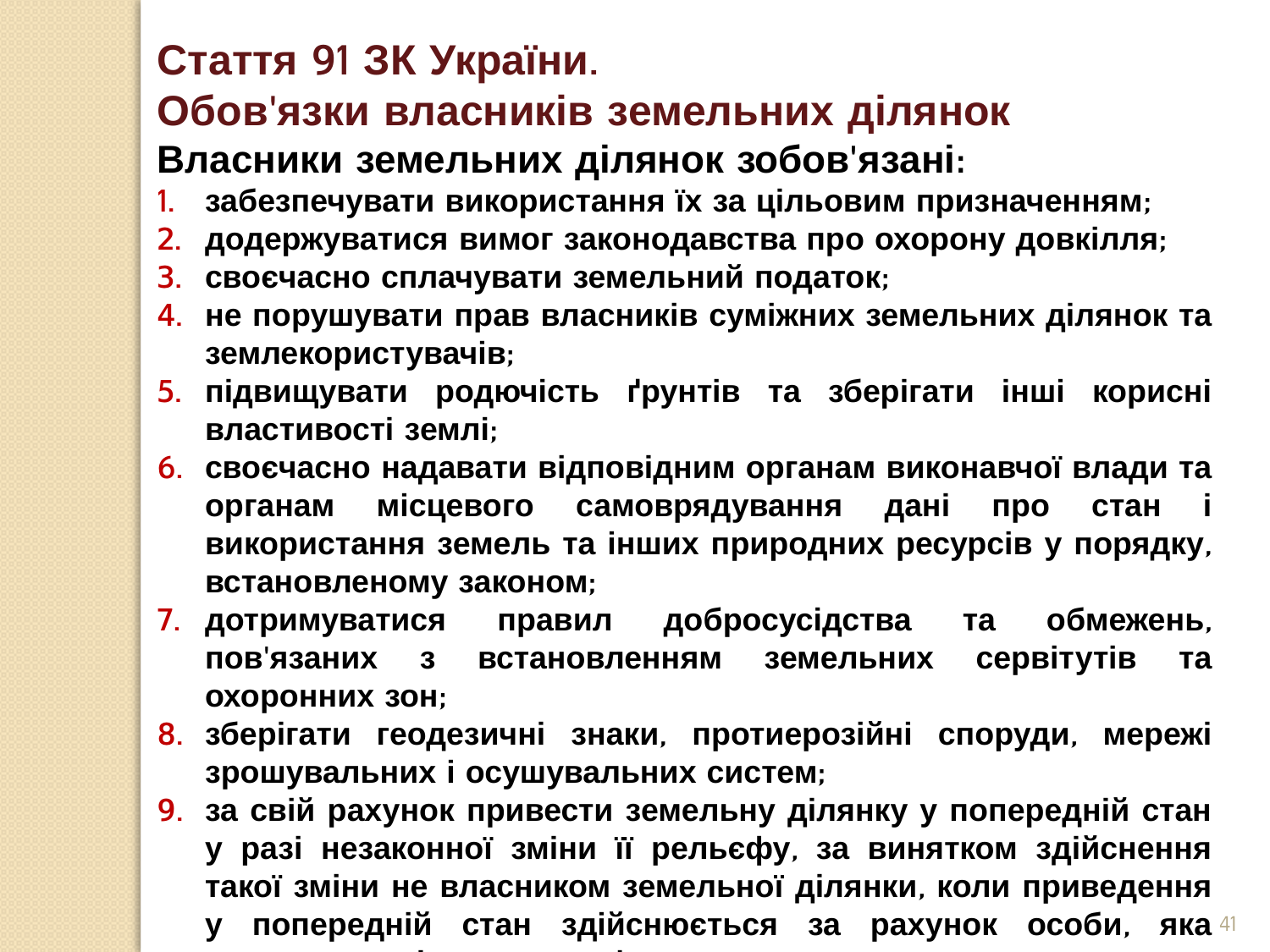

Стаття 91 ЗК України.
Обов'язки власників земельних ділянок
Власники земельних ділянок зобов'язані:
забезпечувати використання їх за цільовим призначенням;
додержуватися вимог законодавства про охорону довкілля;
своєчасно сплачувати земельний податок;
не порушувати прав власників суміжних земельних ділянок та землекористувачів;
підвищувати родючість ґрунтів та зберігати інші корисні властивості землі;
своєчасно надавати відповідним органам виконавчої влади та органам місцевого самоврядування дані про стан і використання земель та інших природних ресурсів у порядку, встановленому законом;
дотримуватися правил добросусідства та обмежень, пов'язаних з встановленням земельних сервітутів та охоронних зон;
зберігати геодезичні знаки, протиерозійні споруди, мережі зрошувальних і осушувальних систем;
за свій рахунок привести земельну ділянку у попередній стан у разі незаконної зміни її рельєфу, за винятком здійснення такої зміни не власником земельної ділянки, коли приведення у попередній стан здійснюється за рахунок особи, яка незаконно змінила рельєф;
нести інші обов'язки, встановлені законом.
41